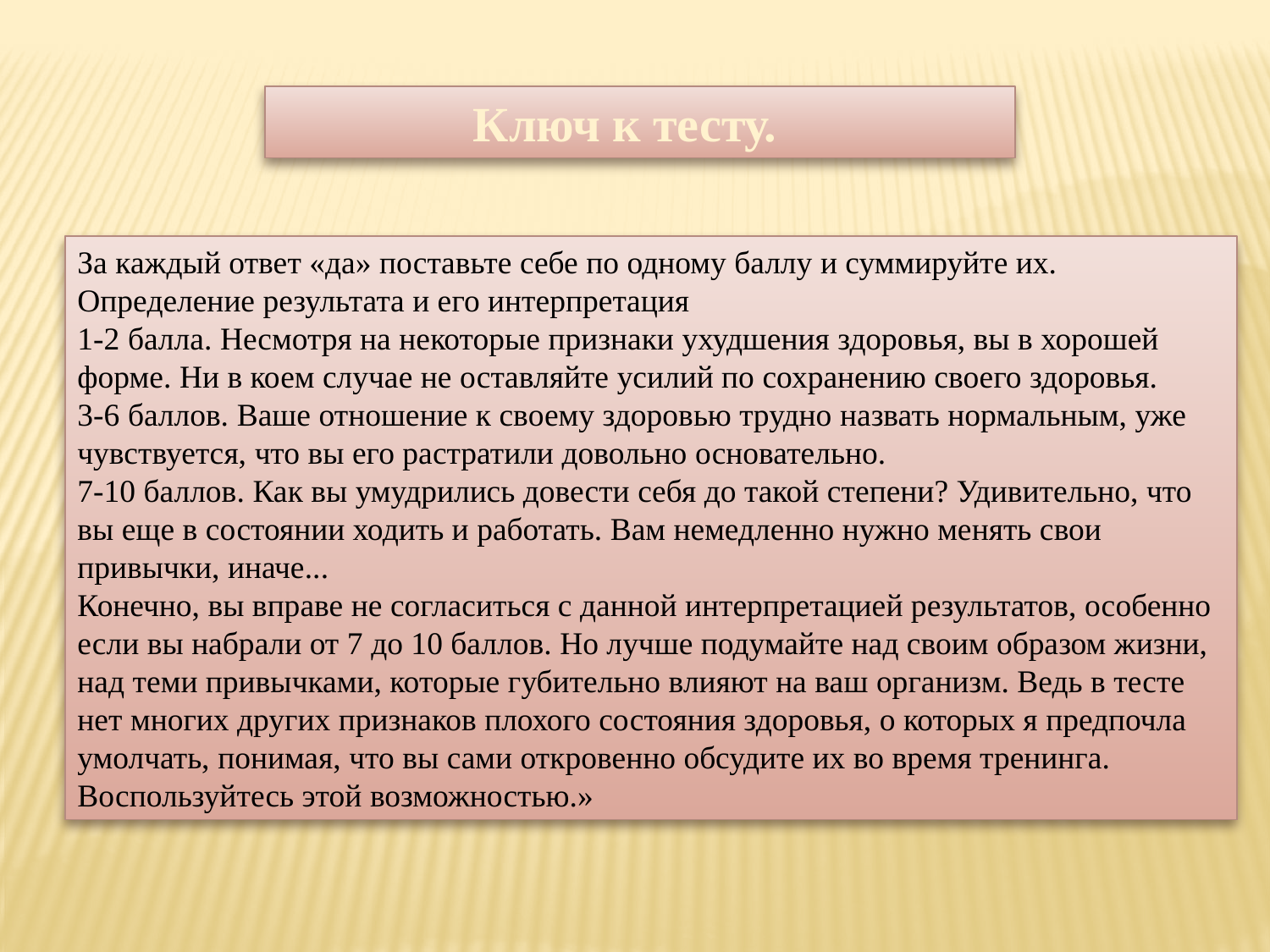

Ключ к тесту.
За каждый ответ «да» поставьте себе по одному баллу и суммируйте их.
Определение результата и его интерпретация
1-2 балла. Несмотря на некоторые признаки ухудшения здоровья, вы в хорошей форме. Ни в коем случае не оставляйте усилий по сохранению своего здоровья.
3-6 баллов. Ваше отношение к своему здоровью трудно назвать нормальным, уже чувствуется, что вы его растратили довольно основательно.
7-10 баллов. Как вы умудрились довести себя до такой степени? Удивительно, что вы еще в состоянии ходить и работать. Вам немедленно нужно менять свои привычки, иначе...
Конечно, вы вправе не согласиться с данной интерпретацией результатов, особенно если вы набрали от 7 до 10 баллов. Но лучше подумайте над своим образом жизни, над теми привычками, которые губительно влияют на ваш организм. Ведь в тесте нет многих других признаков плохого состояния здоровья, о которых я предпочла умолчать, понимая, что вы сами откровенно обсудите их во время тренинга. Воспользуйтесь этой возможностью.»